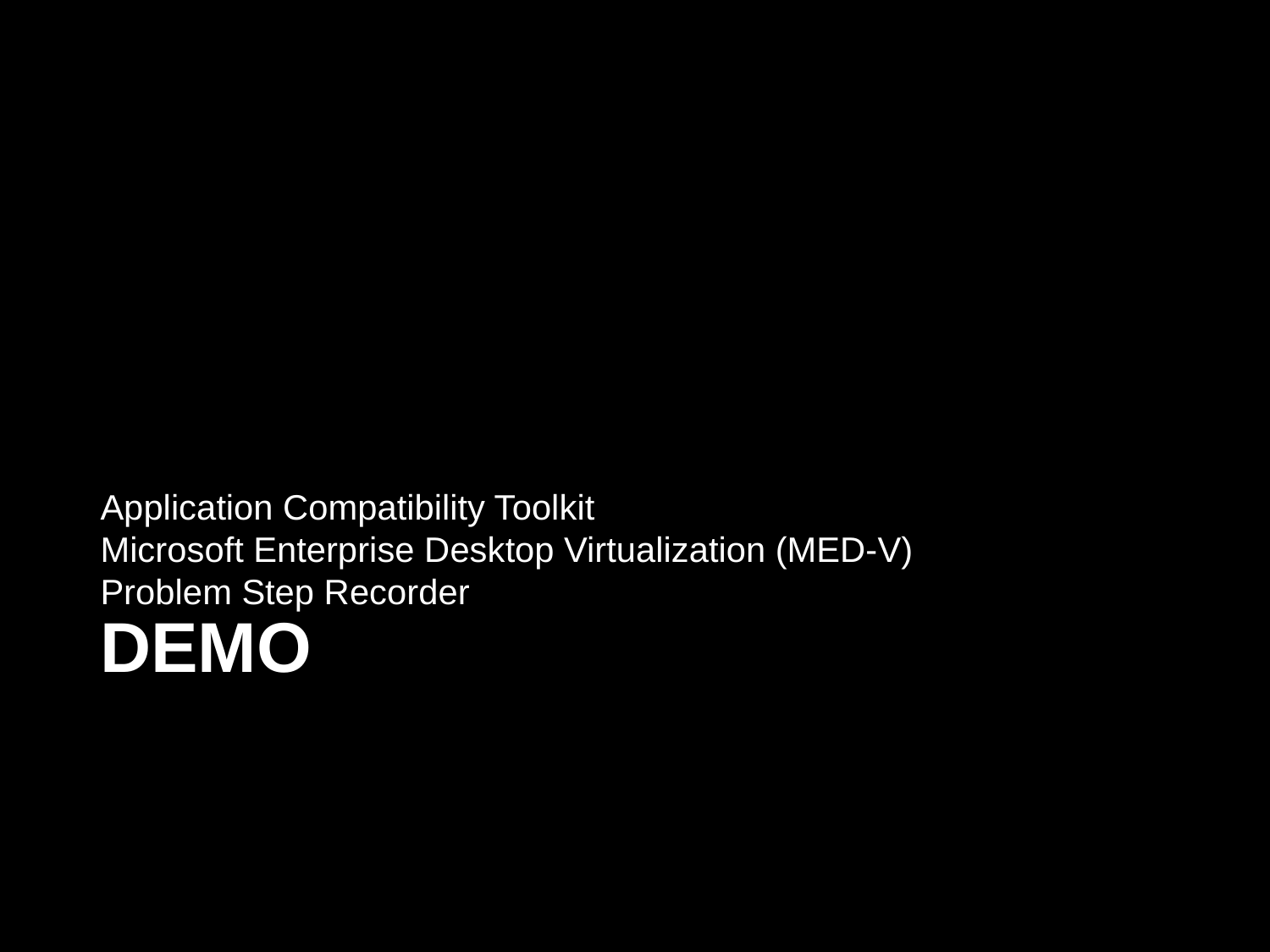

Application Compatibility Toolkit
Microsoft Enterprise Desktop Virtualization (MED-V)
Problem Step Recorder
# Demo